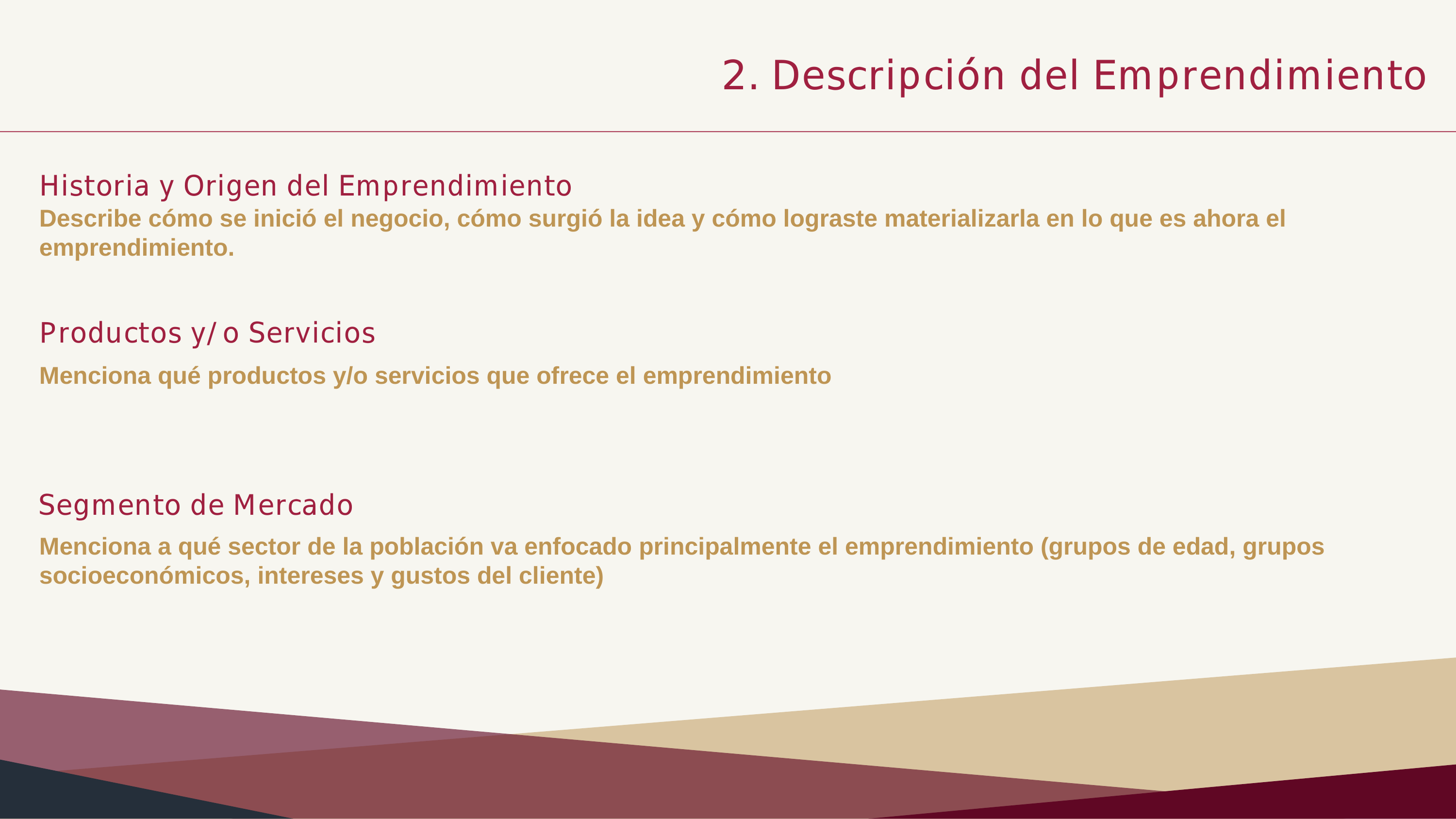

2. Descripción del Emprendimiento

Historia y Origen del Emprendimiento
Describe cómo se inició el negocio, cómo surgió la idea y cómo lograste materializarla en lo que es ahora el emprendimiento.
Productos y/o Servicios
Menciona qué productos y/o servicios que ofrece el emprendimiento
Segmento de Mercado
Menciona a qué sector de la población va enfocado principalmente el emprendimiento (grupos de edad, grupos socioeconómicos, intereses y gustos del cliente)